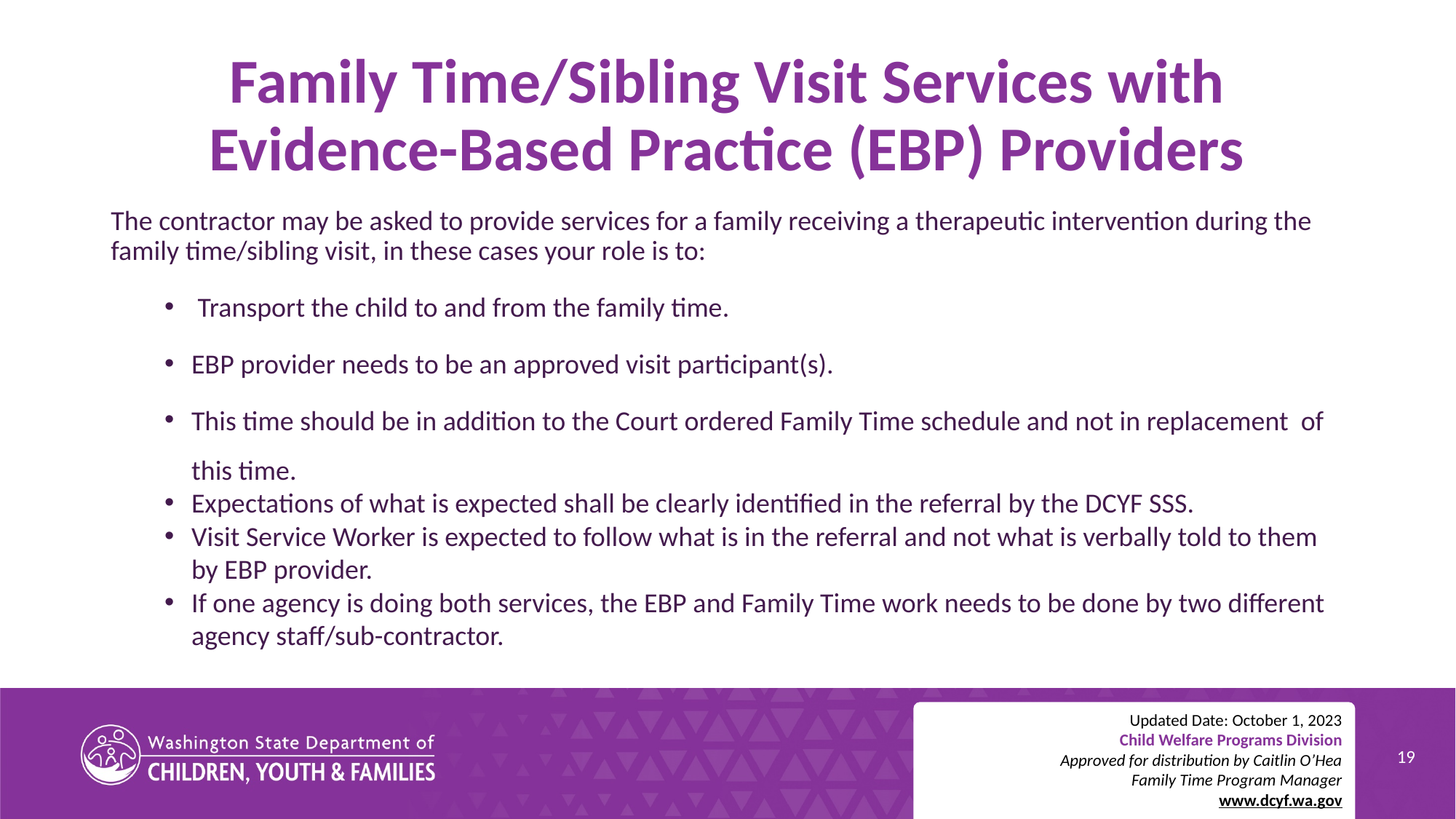

# Family Time/Sibling Visit Services with Evidence-Based Practice (EBP) Providers
The contractor may be asked to provide services for a family receiving a therapeutic intervention during the family time/sibling visit, in these cases your role is to:
 Transport the child to and from the family time.
EBP provider needs to be an approved visit participant(s).
This time should be in addition to the Court ordered Family Time schedule and not in replacement  of this time.
Expectations of what is expected shall be clearly identified in the referral by the DCYF SSS.
Visit Service Worker is expected to follow what is in the referral and not what is verbally told to them by EBP provider.
If one agency is doing both services, the EBP and Family Time work needs to be done by two different agency staff/sub-contractor.
Updated Date: October 1, 2023
Child Welfare Programs Division
Approved for distribution by Caitlin O’Hea
Family Time Program Manager
www.dcyf.wa.gov